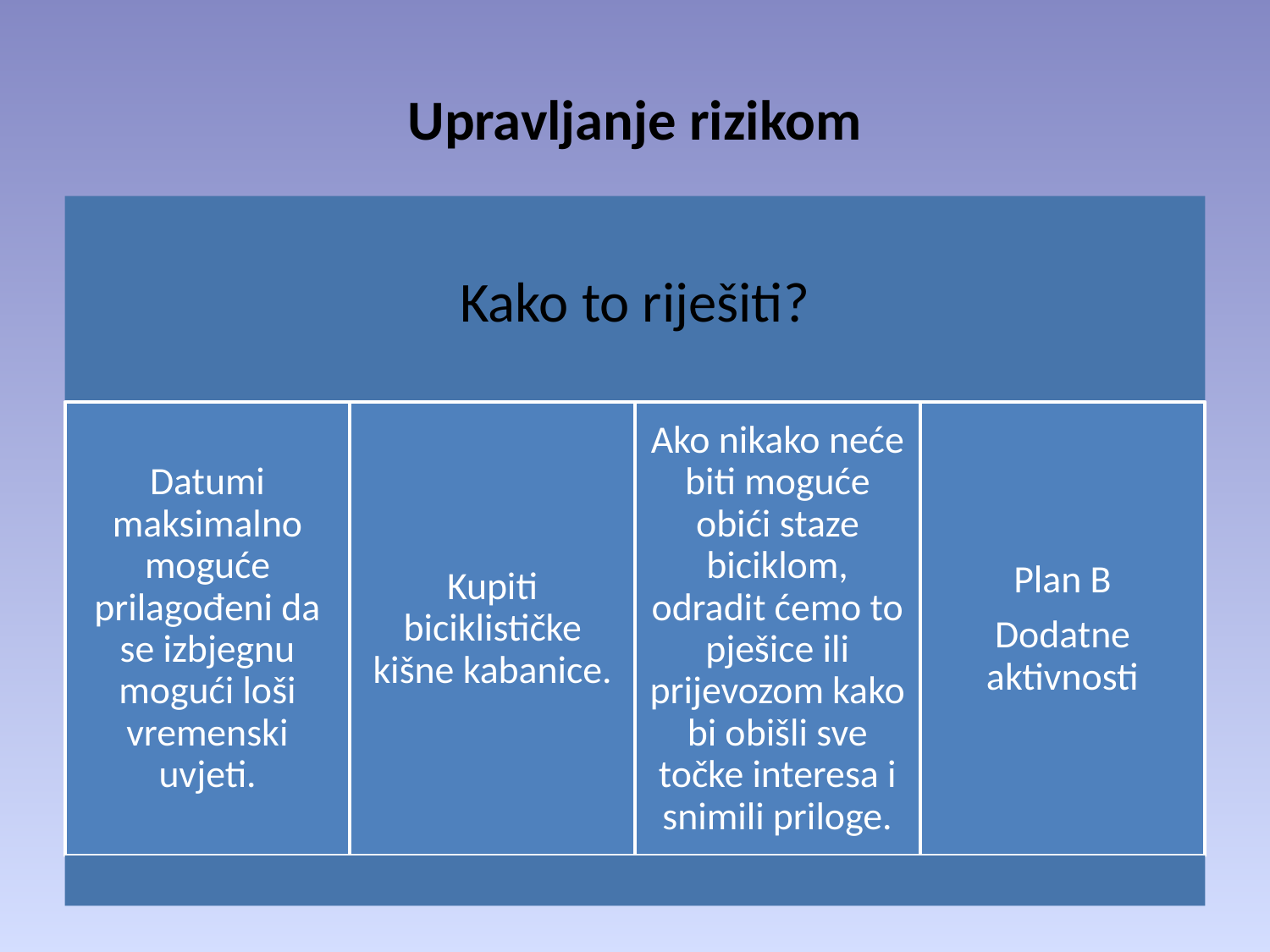

# Upravljanje rizikom
Kako to riješiti?
Datumi maksimalno moguće prilagođeni da se izbjegnu mogući loši vremenski uvjeti.
Kupiti biciklističke kišne kabanice.
Ako nikako neće biti moguće obići staze biciklom, odradit ćemo to pješice ili prijevozom kako bi obišli sve točke interesa i snimili priloge.
Plan B
Dodatne aktivnosti
Tijekom transnacionalnog susreta dogovoreni su termini transnacionalnih aktivnosti učenja i poučavanja u školama partnerima.
Rizik br. 1 - vremenski uvjeti tijekom susreta.